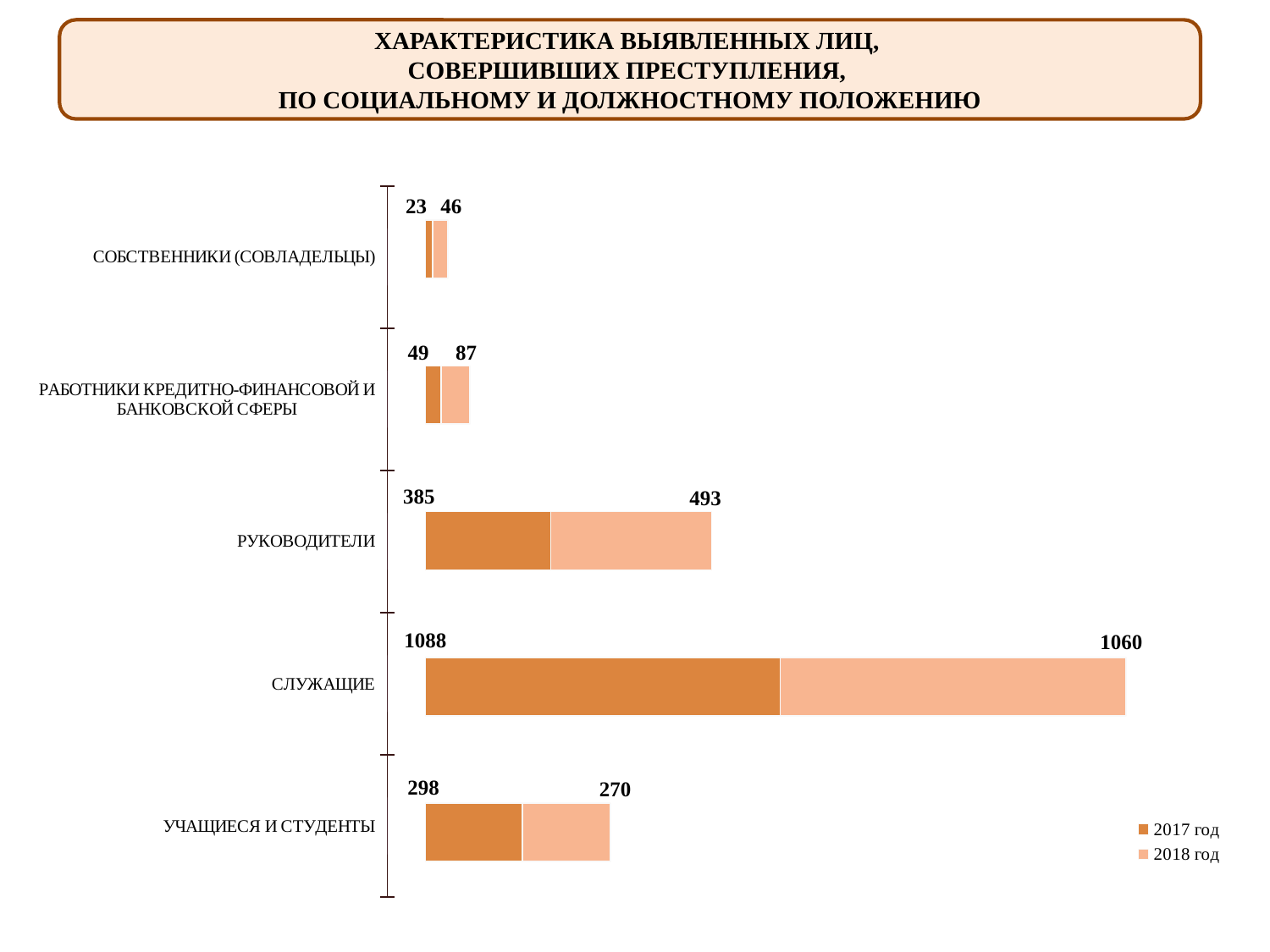

ХАРАКТЕРИСТИКА ВЫЯВЛЕННЫХ ЛИЦ,
СОВЕРШИВШИХ ПРЕСТУПЛЕНИЯ,
ПО СОЦИАЛЬНОМУ И ДОЛЖНОСТНОМУ ПОЛОЖЕНИЮ

### Chart

| Category | 2017 год | 2018 год |
|---|---|---|
| УЧАЩИЕСЯ И СТУДЕНТЫ | 298.0 | 270.0 |
| СЛУЖАЩИЕ | 1088.0 | 1060.0 |
| РУКОВОДИТЕЛИ | 385.0 | 493.0 |
| РАБОТНИКИ КРЕДИТНО-ФИНАНСОВОЙ И БАНКОВСКОЙ СФЕРЫ | 49.0 | 87.0 |
| СОБСТВЕННИКИ (СОВЛАДЕЛЬЦЫ) | 23.0 | 46.0 |

### Chart

| Category |  |  |
|---|---|---|
| УЧАЩИЕСЯ И СТУДЕНТЫ | 0.0 | 0.0 |
| СЛУЖАЩИЕ | 0.0 | 0.0 |
| РУКОВОДИТЕЛИ | 0.0 | 0.0 |
| РАБОТНИКИ КРЕДИТНО-ФИНАНСОВОЙ И БАНКОВСКОЙ СФЕРЫ | 0.0 | 0.0 |
| СОБСТВЕННИКИ (СОВЛАДЕЛЬЦЫ) | 0.0 | 0.0 |